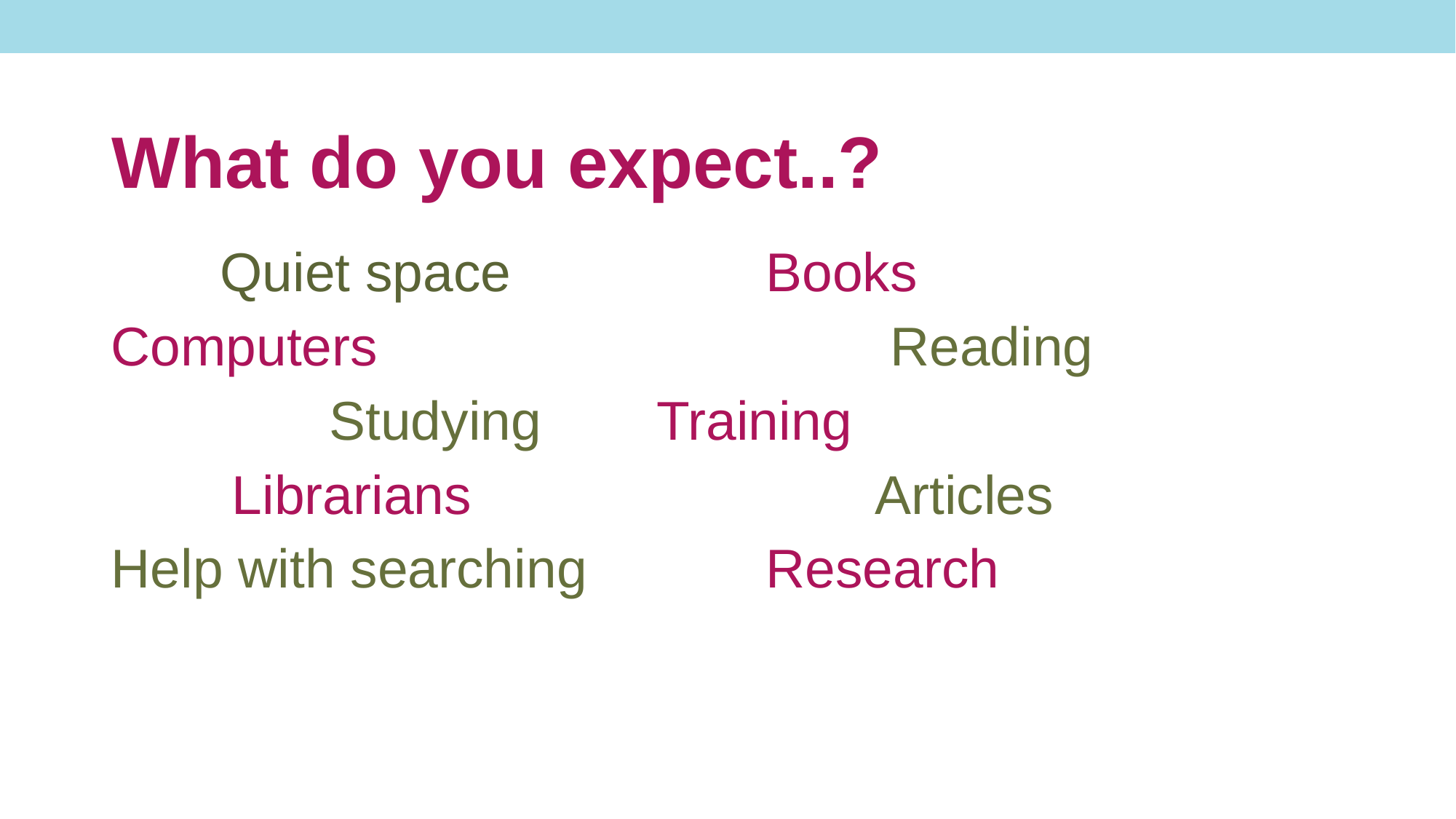

# What do you expect..?
	Quiet space			​Books​
Computers​  					 Reading​
		Studying 	Training​
        Librarians ​				Articles​
Help with searching 		Research​